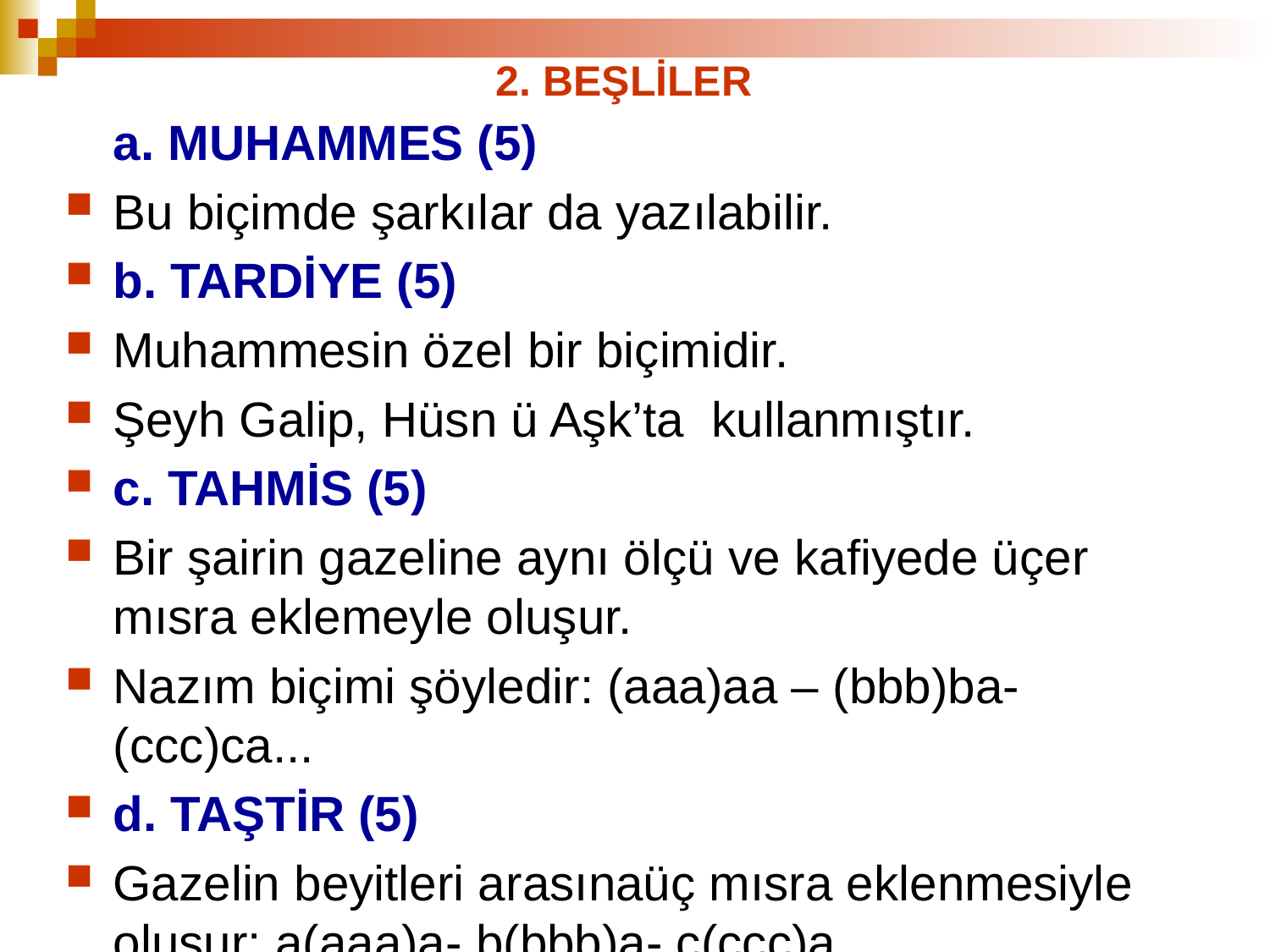

# 2. BEŞLİLER
	a. MUHAMMES (5)
Bu biçimde şarkılar da yazılabilir.
b. TARDİYE (5)
Muhammesin özel bir biçimidir.
Şeyh Galip, Hüsn ü Aşk’ta  kullanmıştır.
c. TAHMİS (5)
Bir şairin gazeline aynı ölçü ve kafiyede üçer mısra eklemeyle oluşur.
Nazım biçimi şöyledir: (aaa)aa – (bbb)ba- (ccc)ca...
d. TAŞTİR (5)
Gazelin beyitleri arasınaüç mısra eklenmesiyle oluşur: a(aaa)a- b(bbb)a- c(ccc)a